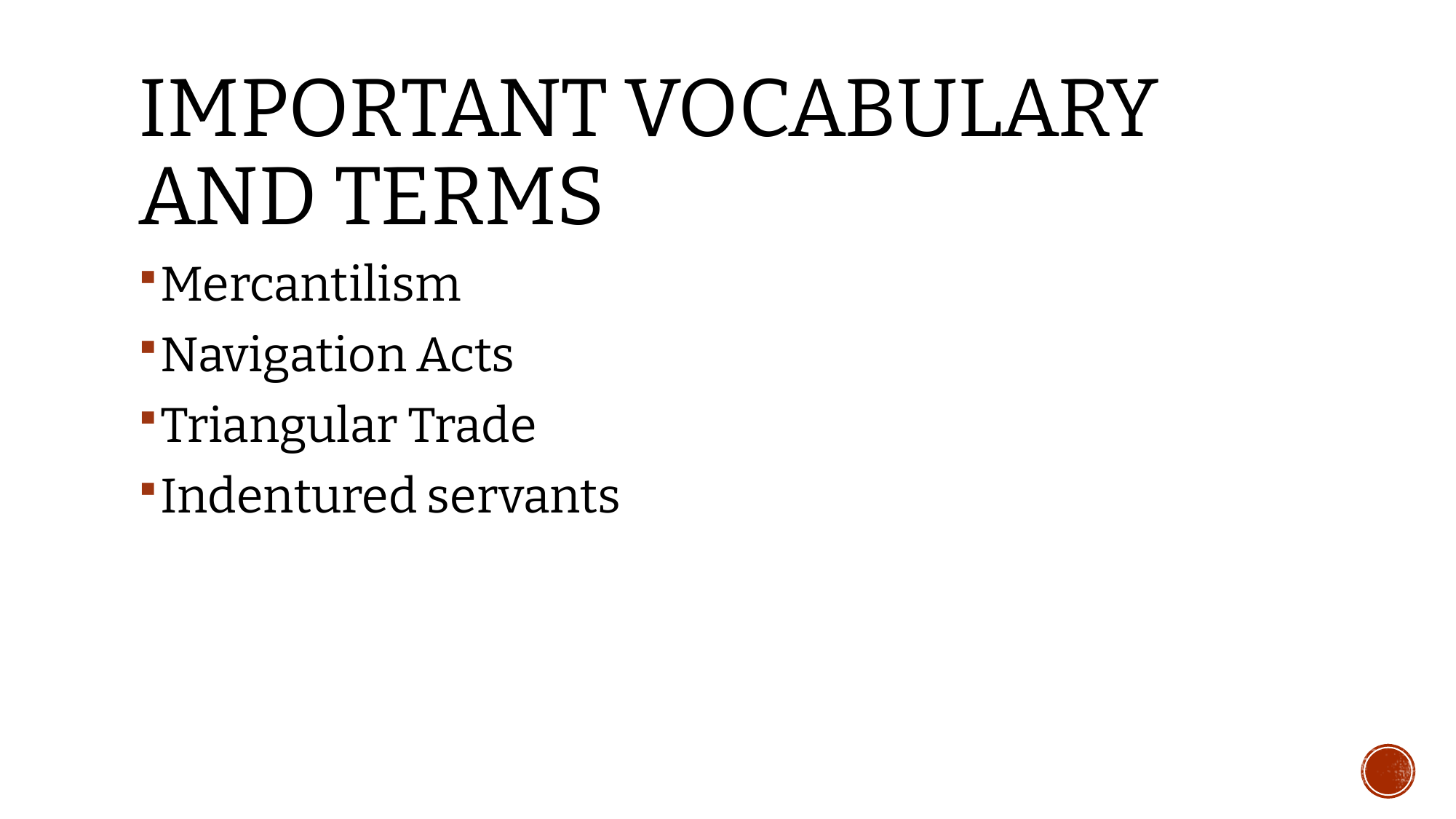

# Important vocabulary and terms
Mercantilism
Navigation Acts
Triangular Trade
Indentured servants